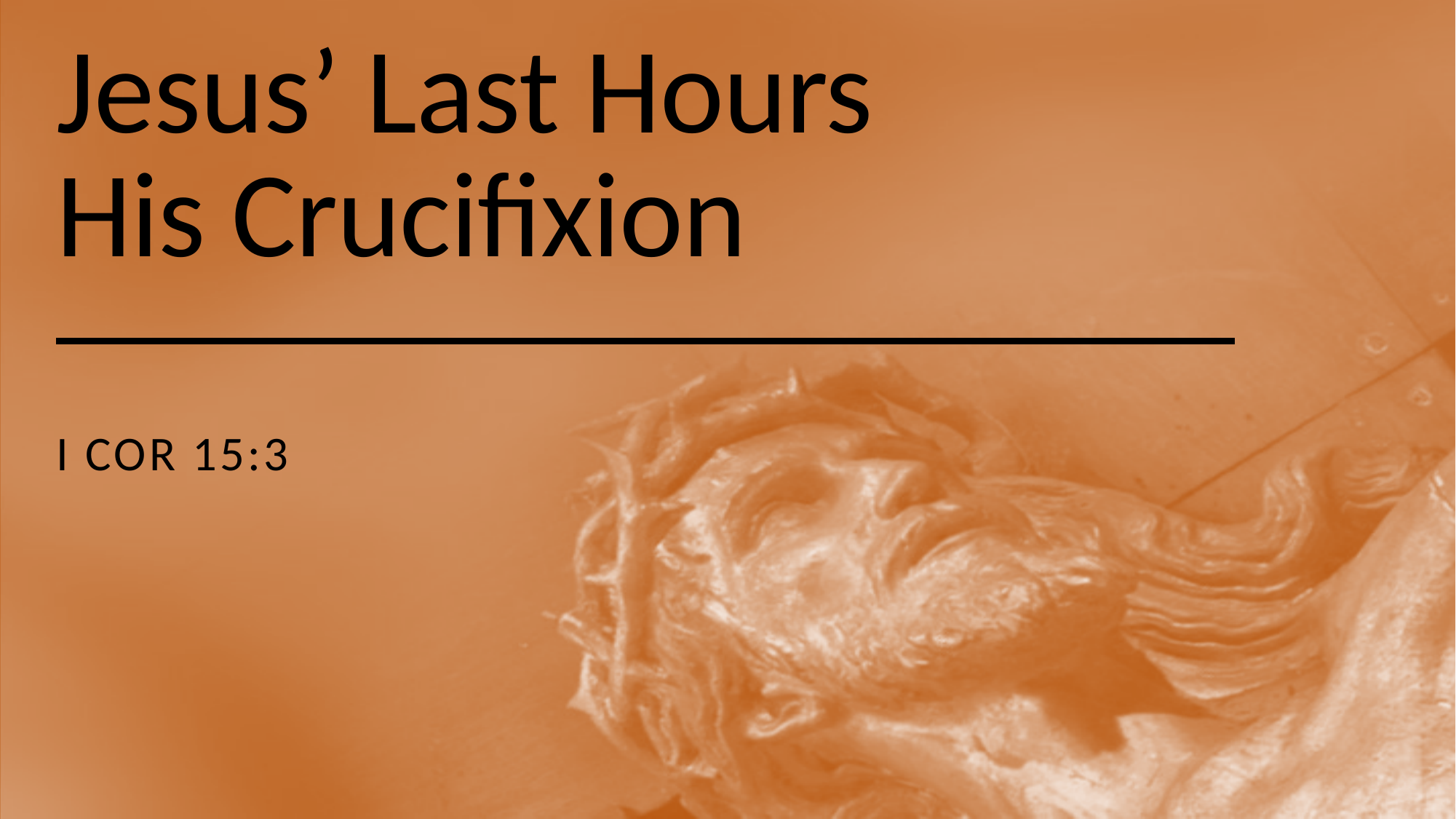

# Jesus’ Last Hours His Crucifixion
I Cor 15:3